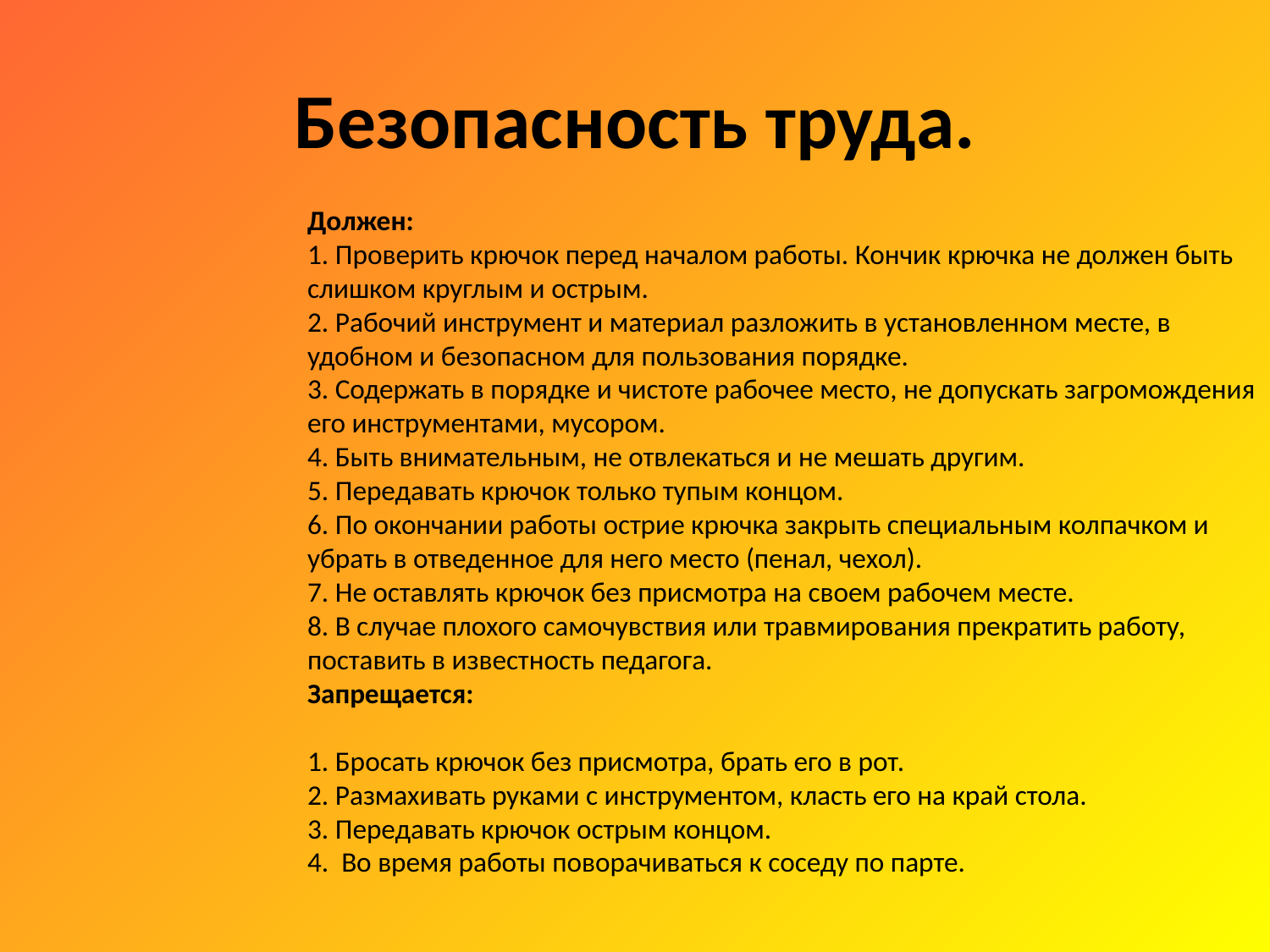

# Безопасность труда.
Должен:
1. Проверить крючок перед началом работы. Кончик крючка не должен быть слишком круглым и острым.
2. Рабочий инструмент и материал разложить в установленном месте, в удобном и безопасном для пользования порядке.
3. Содержать в порядке и чистоте рабочее место, не допускать загромождения его инструментами, мусором.
4. Быть внимательным, не отвлекаться и не мешать другим.
5. Передавать крючок только тупым концом.
6. По окончании работы острие крючка закрыть специальным колпачком и убрать в отведенное для него место (пенал, чехол).
7. Не оставлять крючок без присмотра на своем рабочем месте.
8. В случае плохого самочувствия или травмирования прекратить работу, поставить в известность педагога.
Запрещается:
1. Бросать крючок без присмотра, брать его в рот.
2. Размахивать руками с инструментом, класть его на край стола.
3. Передавать крючок острым концом.
4.  Во время работы поворачиваться к соседу по парте.